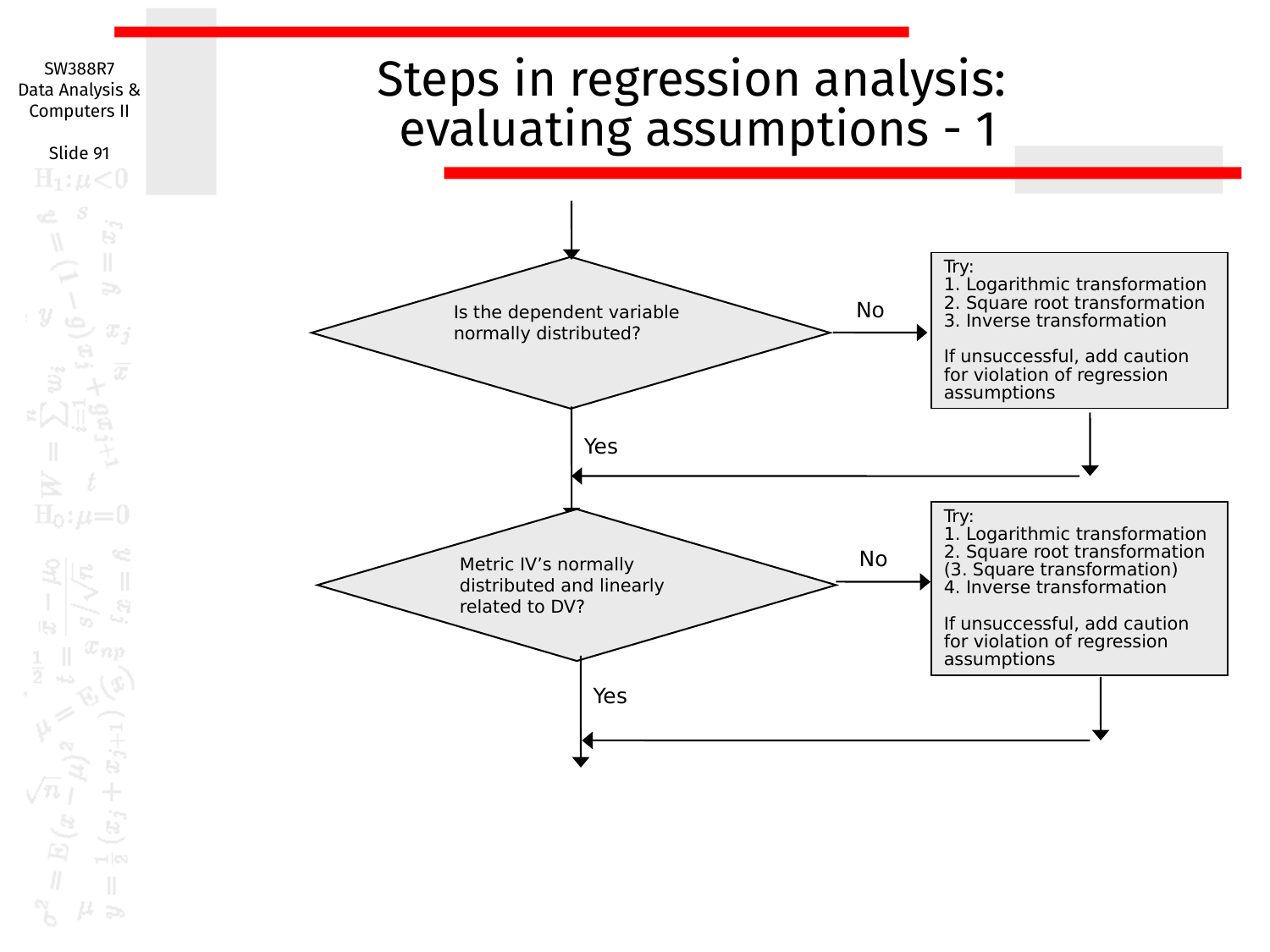

SW388R7
Data Analysis & Computers II

Slide 91
# Steps in regression analysis: evaluating assumptions - 1

Try:
1. Logarithmic transformation
2. Square root transformation
3. Inverse transformation

If unsuccessful, add caution for violation of regression assumptions
Is the dependent variable normally distributed?

No

Yes

Try:
1. Logarithmic transformation
2. Square root transformation
(3. Square transformation)
4. Inverse transformation

If unsuccessful, add caution for violation of regression assumptions
Metric IV’s normally distributed and linearly related to DV?
No

Yes